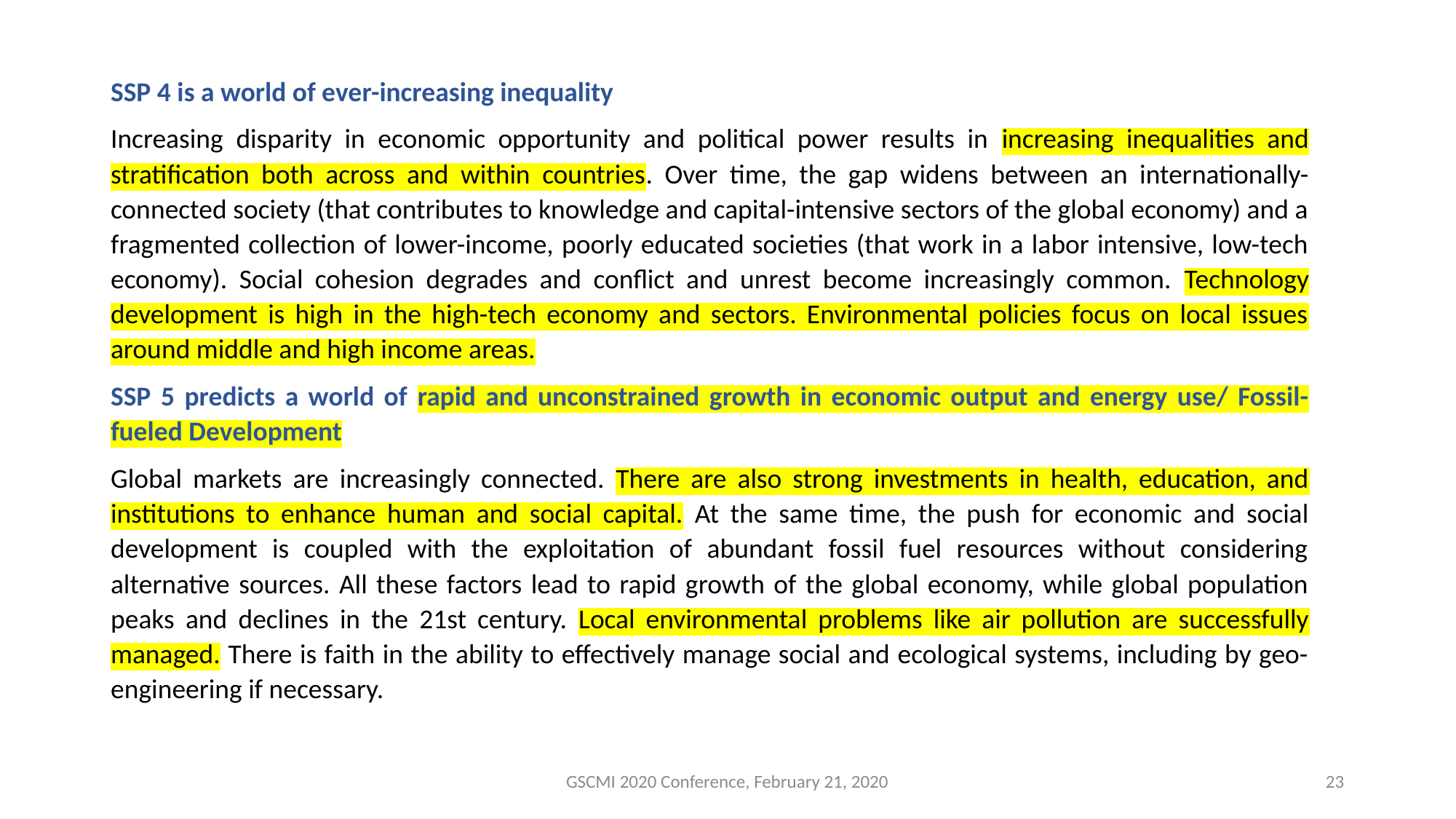

SSP 4 is a world of ever-increasing inequality
Increasing disparity in economic opportunity and political power results in increasing inequalities and stratification both across and within countries. Over time, the gap widens between an internationally-connected society (that contributes to knowledge and capital-intensive sectors of the global economy) and a fragmented collection of lower-income, poorly educated societies (that work in a labor intensive, low-tech economy). Social cohesion degrades and conflict and unrest become increasingly common. Technology development is high in the high-tech economy and sectors. Environmental policies focus on local issues around middle and high income areas.
SSP 5 predicts a world of rapid and unconstrained growth in economic output and energy use/ Fossil-fueled Development
Global markets are increasingly connected. There are also strong investments in health, education, and institutions to enhance human and social capital. At the same time, the push for economic and social development is coupled with the exploitation of abundant fossil fuel resources without considering alternative sources. All these factors lead to rapid growth of the global economy, while global population peaks and declines in the 21st century. Local environmental problems like air pollution are successfully managed. There is faith in the ability to effectively manage social and ecological systems, including by geo-engineering if necessary.
GSCMI 2020 Conference, February 21, 2020
23